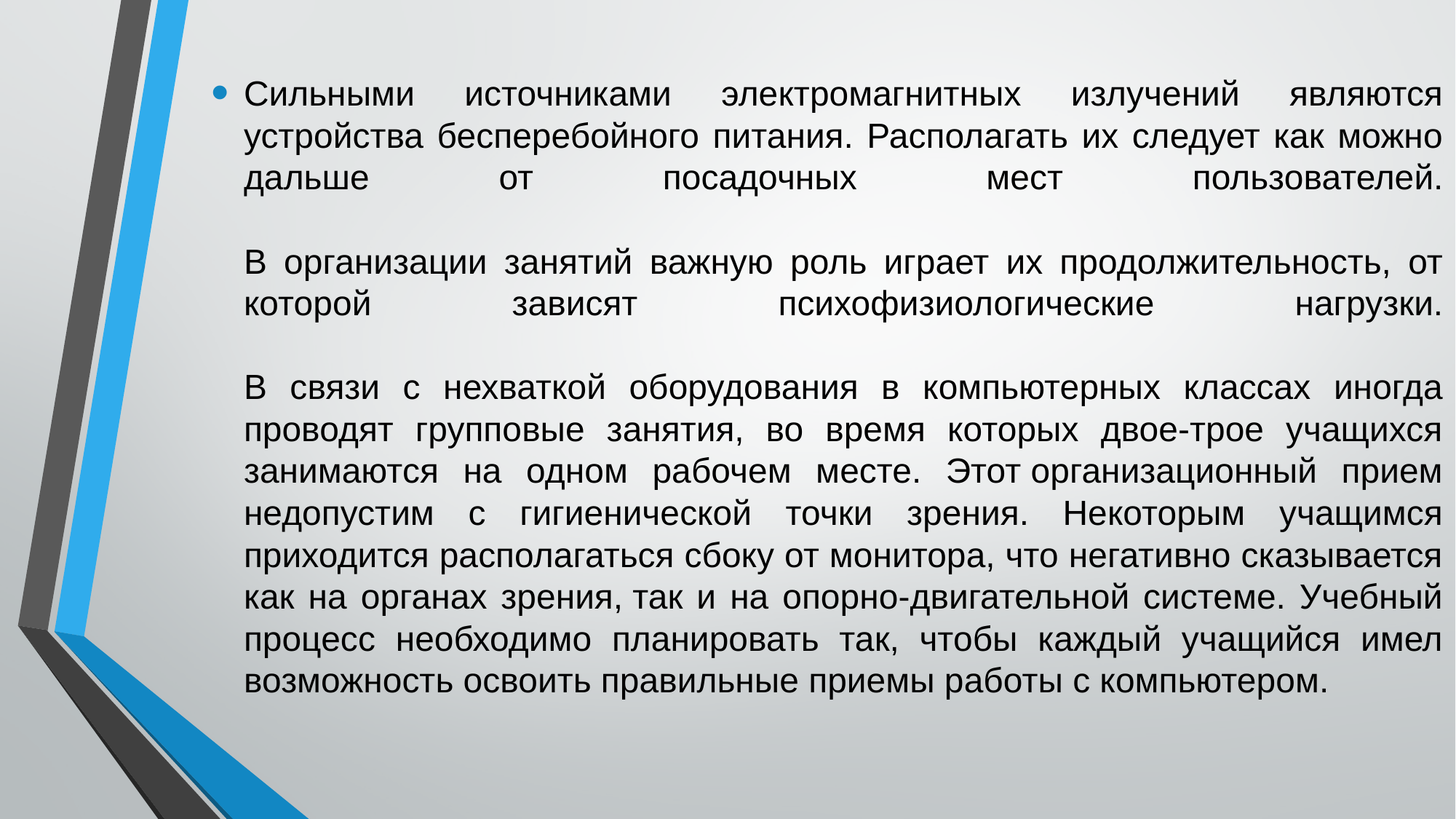

Сильными источниками электромагнитных излучений являются устройства бесперебойного питания. Располагать их следует как можно дальше от посадочных мест пользователей.
В организации занятий важную роль играет их продолжительность, от которой зависят психофизиологические нагрузки.
В связи с нехваткой оборудования в компьютерных классах иногда проводят групповые занятия, во время которых двое-трое учащихся занимаются на одном рабочем месте. Этот организационный прием недопустим с гигиенической точки зрения. Некоторым учащимся приходится располагаться сбоку от монитора, что негативно сказывается как на органах зрения, так и на опорно-двигательной системе. Учебный процесс необходимо планировать так, чтобы каждый учащийся имел возможность освоить правильные приемы работы с компьютером.